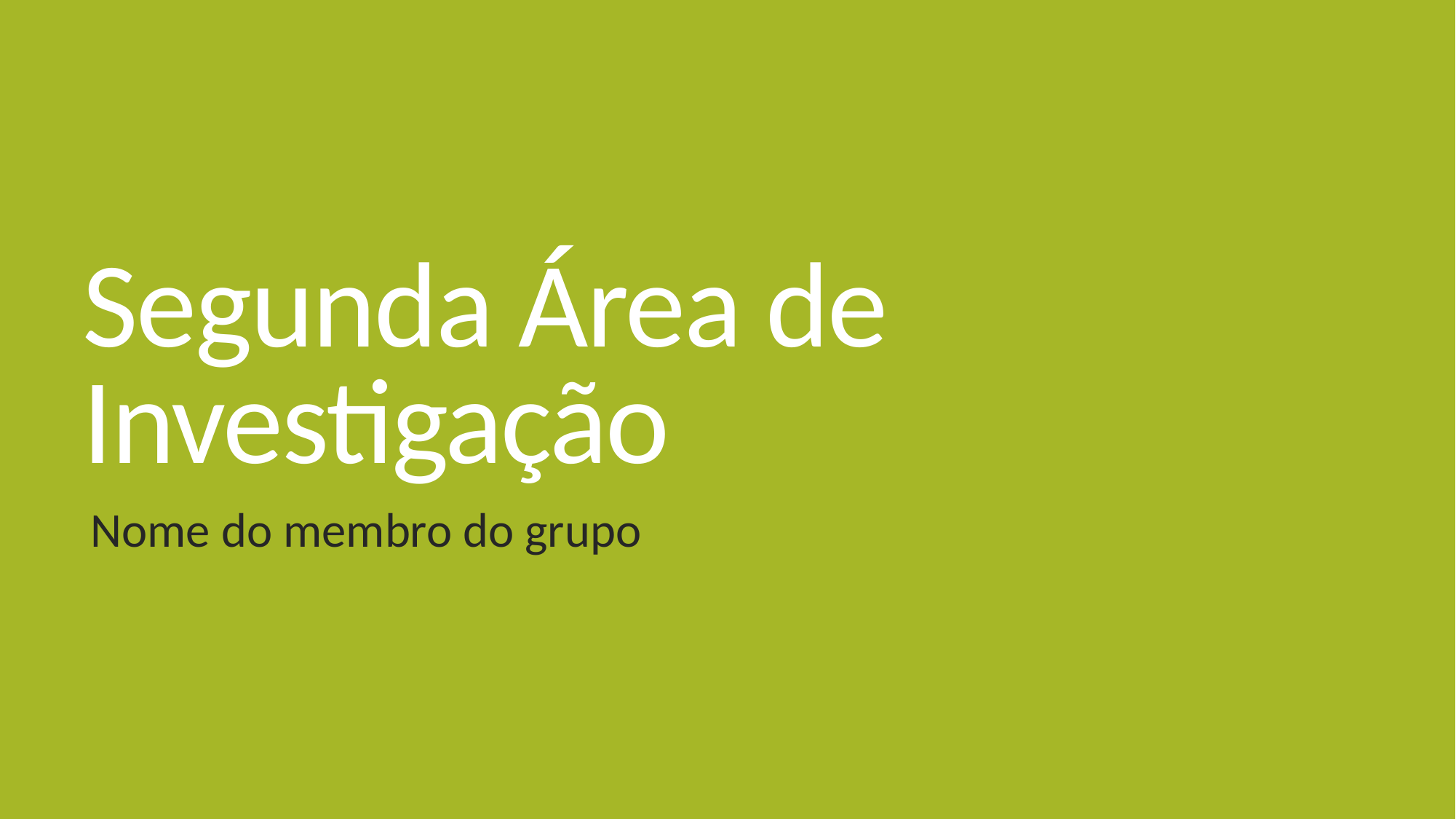

# Segunda Área de Investigação
Nome do membro do grupo